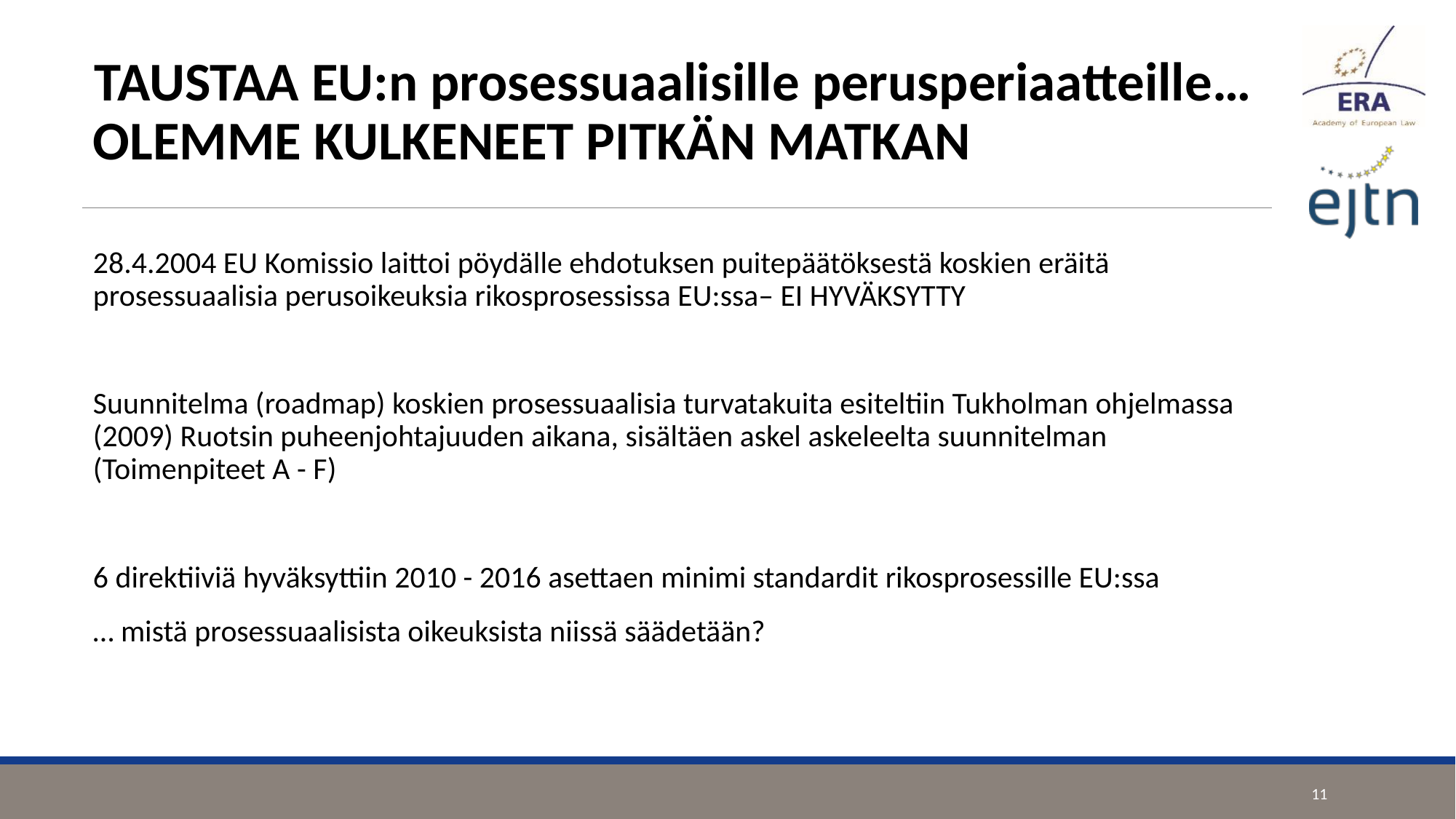

#
TAUSTAA EU:n prosessuaalisille perusperiaatteille… OLEMME KULKENEET PITKÄN MATKAN

28.4.2004 EU Komissio laittoi pöydälle ehdotuksen puitepäätöksestä koskien eräitä prosessuaalisia perusoikeuksia rikosprosessissa EU:ssa– EI HYVÄKSYTTY

Suunnitelma (roadmap) koskien prosessuaalisia turvatakuita esiteltiin Tukholman ohjelmassa (2009) Ruotsin puheenjohtajuuden aikana, sisältäen askel askeleelta suunnitelman (Toimenpiteet A - F)

6 direktiiviä hyväksyttiin 2010 - 2016 asettaen minimi standardit rikosprosessille EU:ssa
… mistä prosessuaalisista oikeuksista niissä säädetään?

11